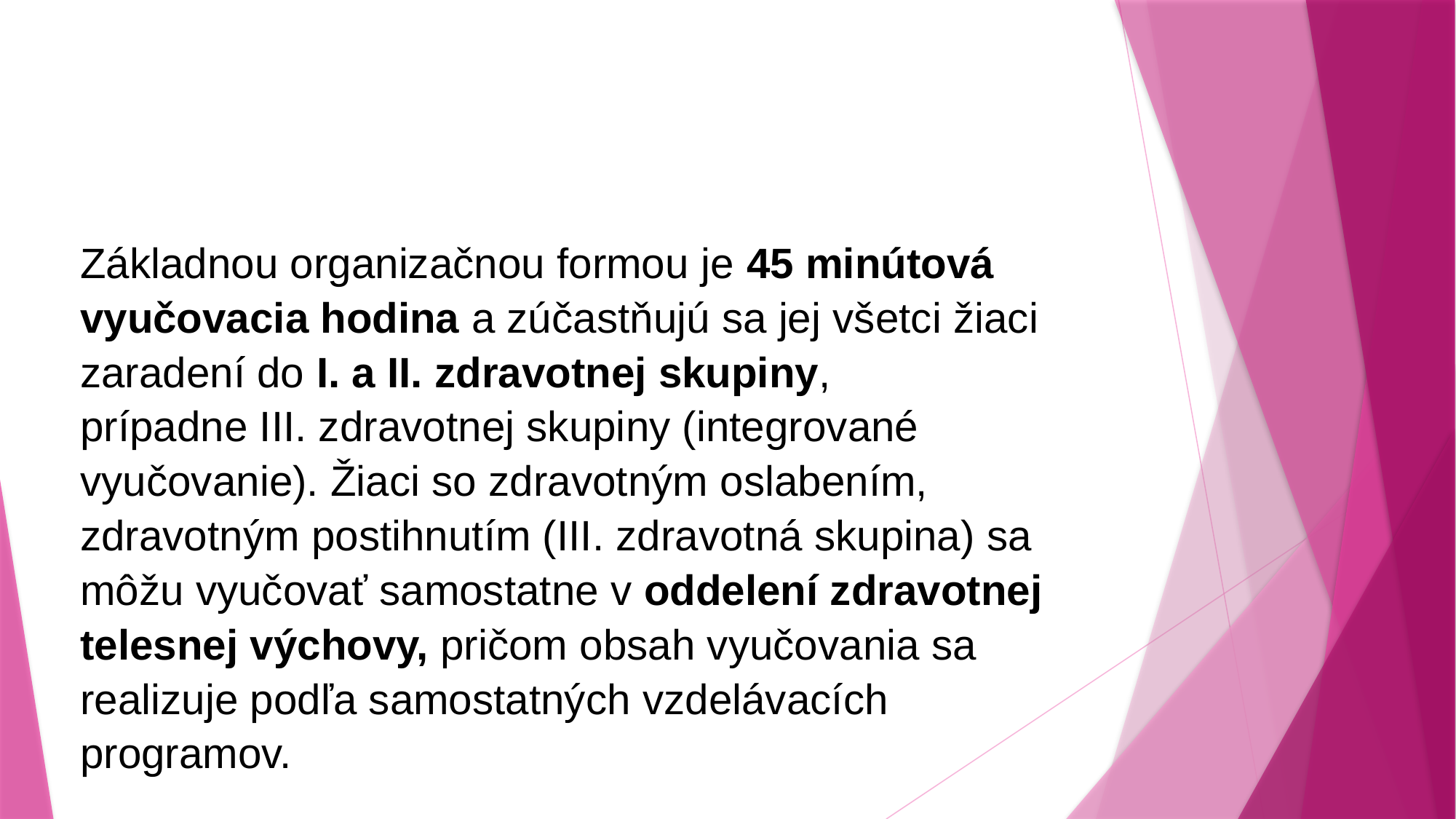

Základnou organizačnou formou je 45 minútová vyučovacia hodina a zúčastňujú sa jej všetci žiaci zaradení do I. a II. zdravotnej skupiny,
prípadne III. zdravotnej skupiny (integrované vyučovanie). Žiaci so zdravotným oslabením, zdravotným postihnutím (III. zdravotná skupina) sa
môžu vyučovať samostatne v oddelení zdravotnej telesnej výchovy, pričom obsah vyučovania sa realizuje podľa samostatných vzdelávacích
programov.